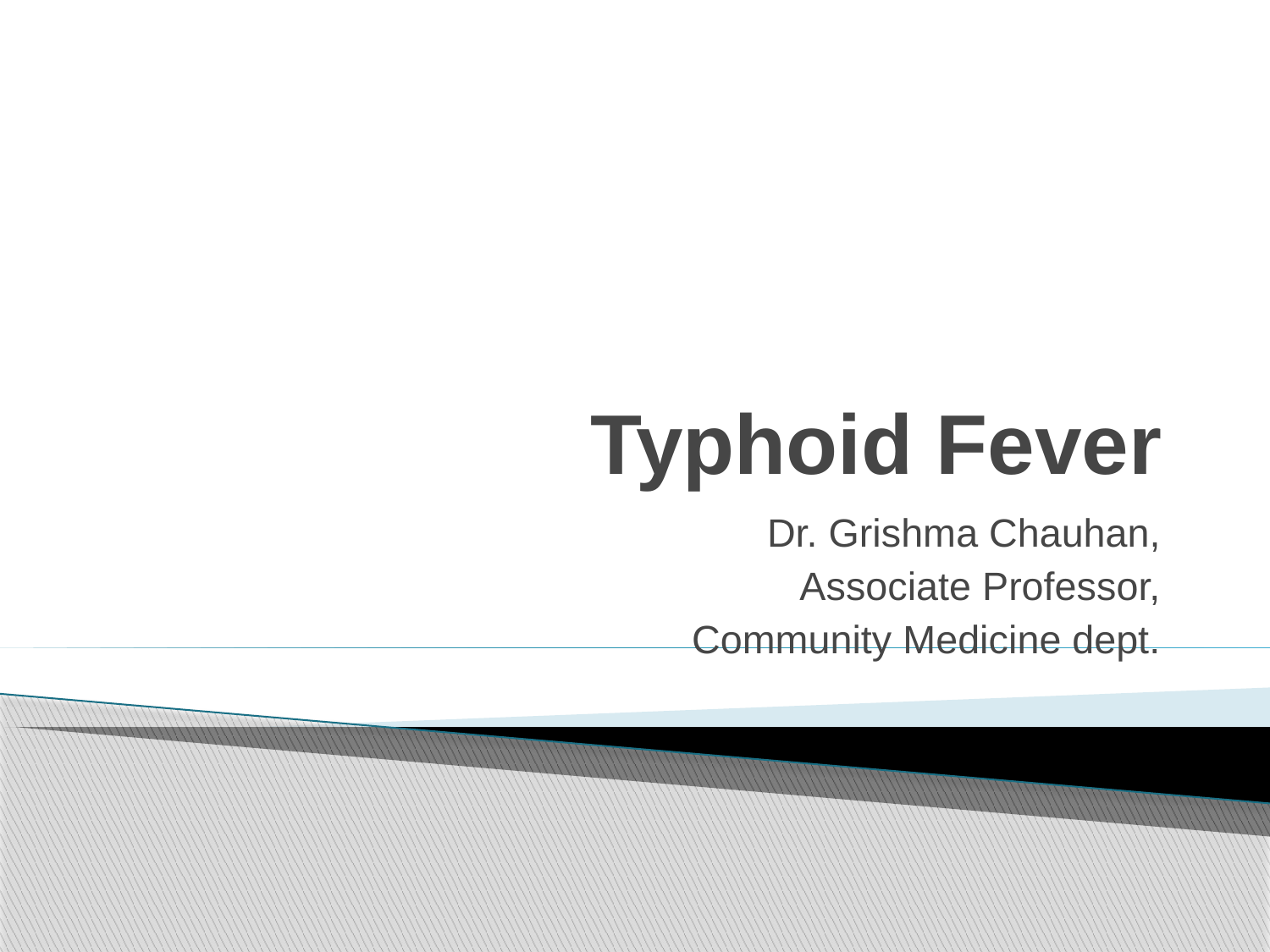

# Typhoid Fever
Dr. Grishma Chauhan,
Associate Professor,
Community Medicine dept.